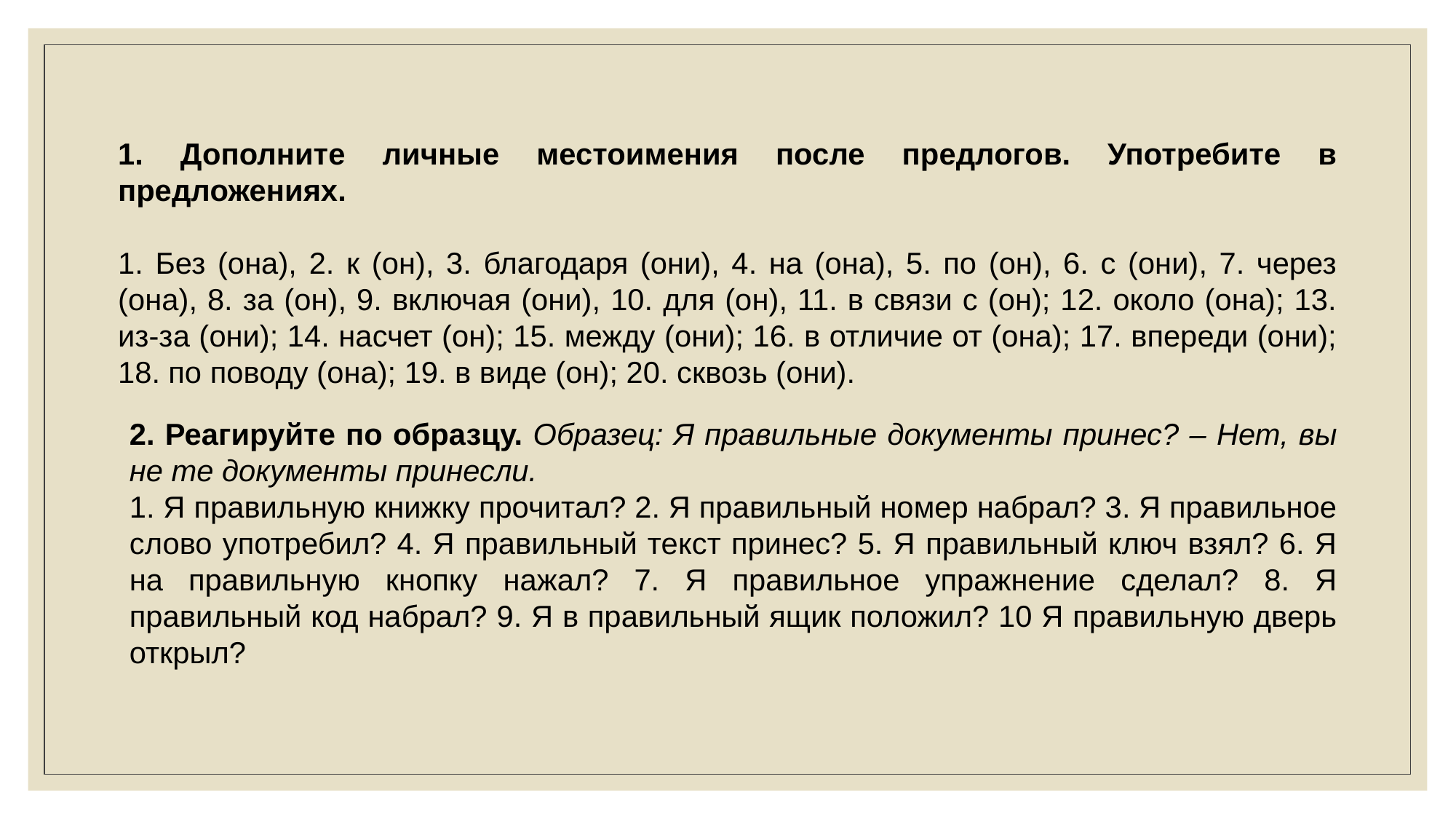

1. Дополните личные местоимения после предлогов. Употребите в предложениях.

1. Без (она), 2. к (он), 3. благодаря (они), 4. на (она), 5. по (он), 6. с (они), 7. через (она), 8. за (он), 9. включая (они), 10. для (он), 11. в связи с (он); 12. около (она); 13. из-за (они); 14. насчет (он); 15. между (они); 16. в отличие от (она); 17. впереди (они); 18. по поводу (она); 19. в виде (он); 20. сквозь (они).
2. Реагируйте по образцу. Образец: Я правильные документы принес? – Нет, вы не те документы принесли.
1. Я правильную книжку прочитал? 2. Я правильный номер набрал? 3. Я правильное слово употребил? 4. Я правильный текст принес? 5. Я правильный ключ взял? 6. Я на правильную кнопку нажал? 7. Я правильное упражнение сделал? 8. Я правильный код набрал? 9. Я в правильный ящик положил? 10 Я правильную дверь открыл?